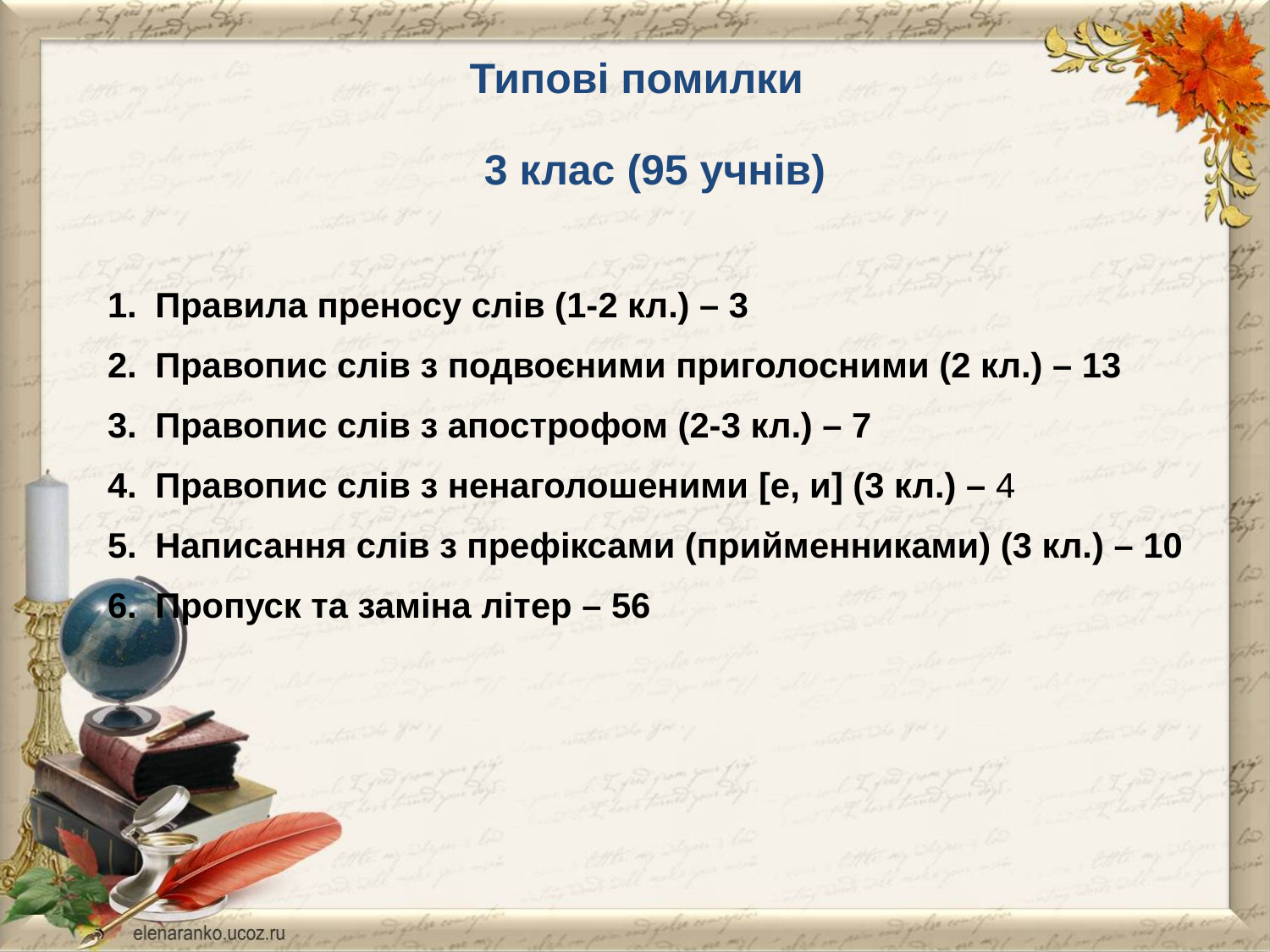

Типові помилки
3 клас (95 учнів)

Правила преносу слів (1-2 кл.) – 3
Правопис слів з подвоєними приголосними (2 кл.) – 13
Правопис слів з апострофом (2-3 кл.) – 7
Правопис слів з ненаголошеними [е, и] (3 кл.) – 4
Написання слів з префіксами (прийменниками) (3 кл.) – 10
Пропуск та заміна літер – 56